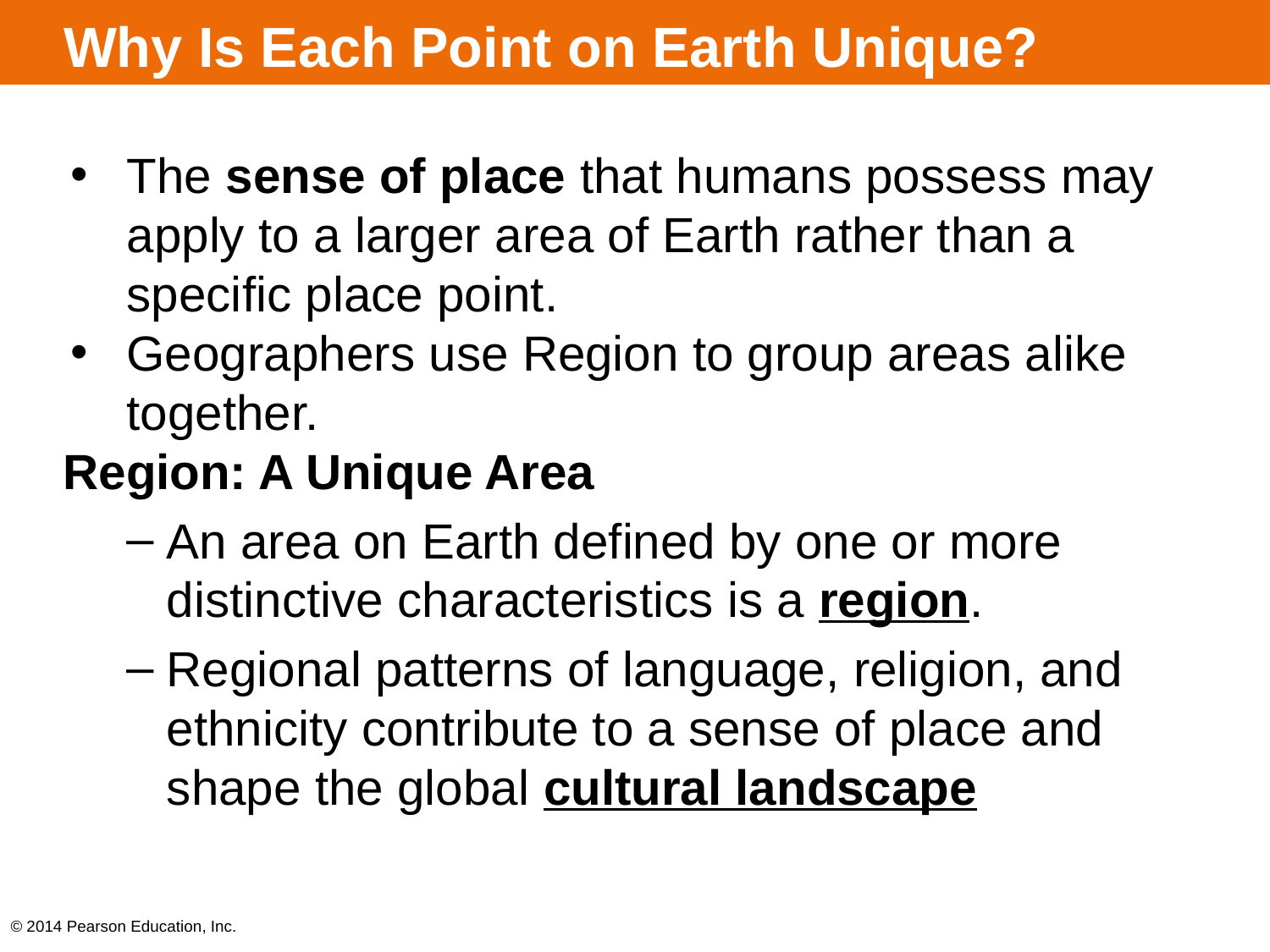

# Why Is Each Point on Earth Unique?
The sense of place that humans possess may apply to a larger area of Earth rather than a specific place point.
Geographers use Region to group areas alike together.
Region: A Unique Area
An area on Earth defined by one or more distinctive characteristics is a region.
Regional patterns of language, religion, and ethnicity contribute to a sense of place and shape the global cultural landscape